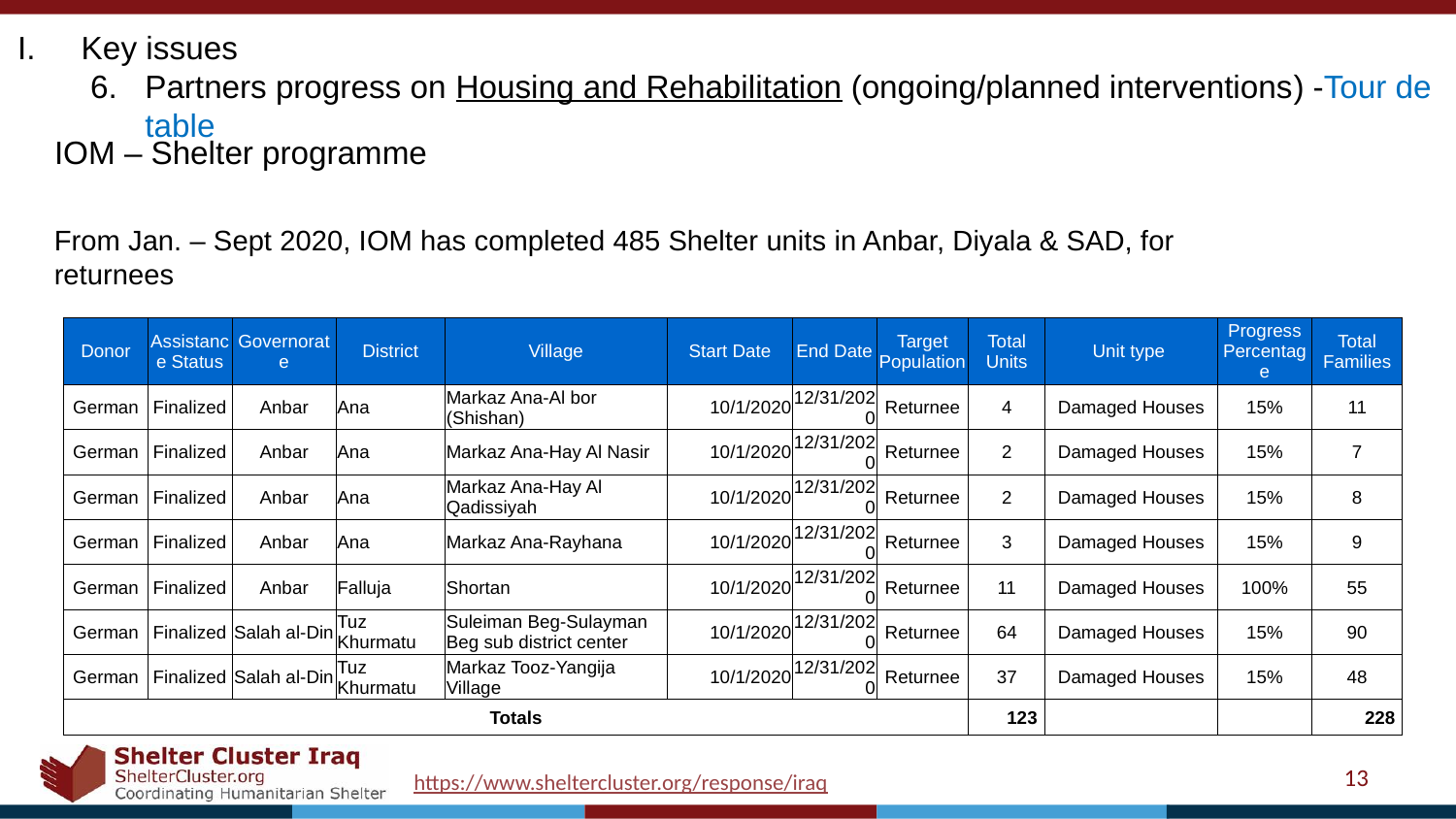

Key issues
Partners progress on Housing and Rehabilitation (ongoing/planned interventions) -Tour de table
IOM – Shelter programme
From Jan. – Sept 2020, IOM has completed 485 Shelter units in Anbar, Diyala & SAD, for returnees
| Donor | Assistance Status | Governorate | District | Village | Start Date | End Date | Target Population | Total Units | Unit type | Progress Percentage | Total Families |
| --- | --- | --- | --- | --- | --- | --- | --- | --- | --- | --- | --- |
| German | Finalized | Anbar | Ana | Markaz Ana-Al bor (Shishan) | 10/1/2020 | 12/31/2020 | Returnee | 4 | Damaged Houses | 15% | 11 |
| German | Finalized | Anbar | Ana | Markaz Ana-Hay Al Nasir | 10/1/2020 | 12/31/2020 | Returnee | 2 | Damaged Houses | 15% | 7 |
| German | Finalized | Anbar | Ana | Markaz Ana-Hay Al Qadissiyah | 10/1/2020 | 12/31/2020 | Returnee | 2 | Damaged Houses | 15% | 8 |
| German | Finalized | Anbar | Ana | Markaz Ana-Rayhana | 10/1/2020 | 12/31/2020 | Returnee | 3 | Damaged Houses | 15% | 9 |
| German | Finalized | Anbar | Falluja | Shortan | 10/1/2020 | 12/31/2020 | Returnee | 11 | Damaged Houses | 100% | 55 |
| German | Finalized | Salah al-Din | Tuz Khurmatu | Suleiman Beg-Sulayman Beg sub district center | 10/1/2020 | 12/31/2020 | Returnee | 64 | Damaged Houses | 15% | 90 |
| German | Finalized | Salah al-Din | Tuz Khurmatu | Markaz Tooz-Yangija Village | 10/1/2020 | 12/31/2020 | Returnee | 37 | Damaged Houses | 15% | 48 |
| Totals |  |  |  |  |  |  |  | 123 |  |  | 228 |
13